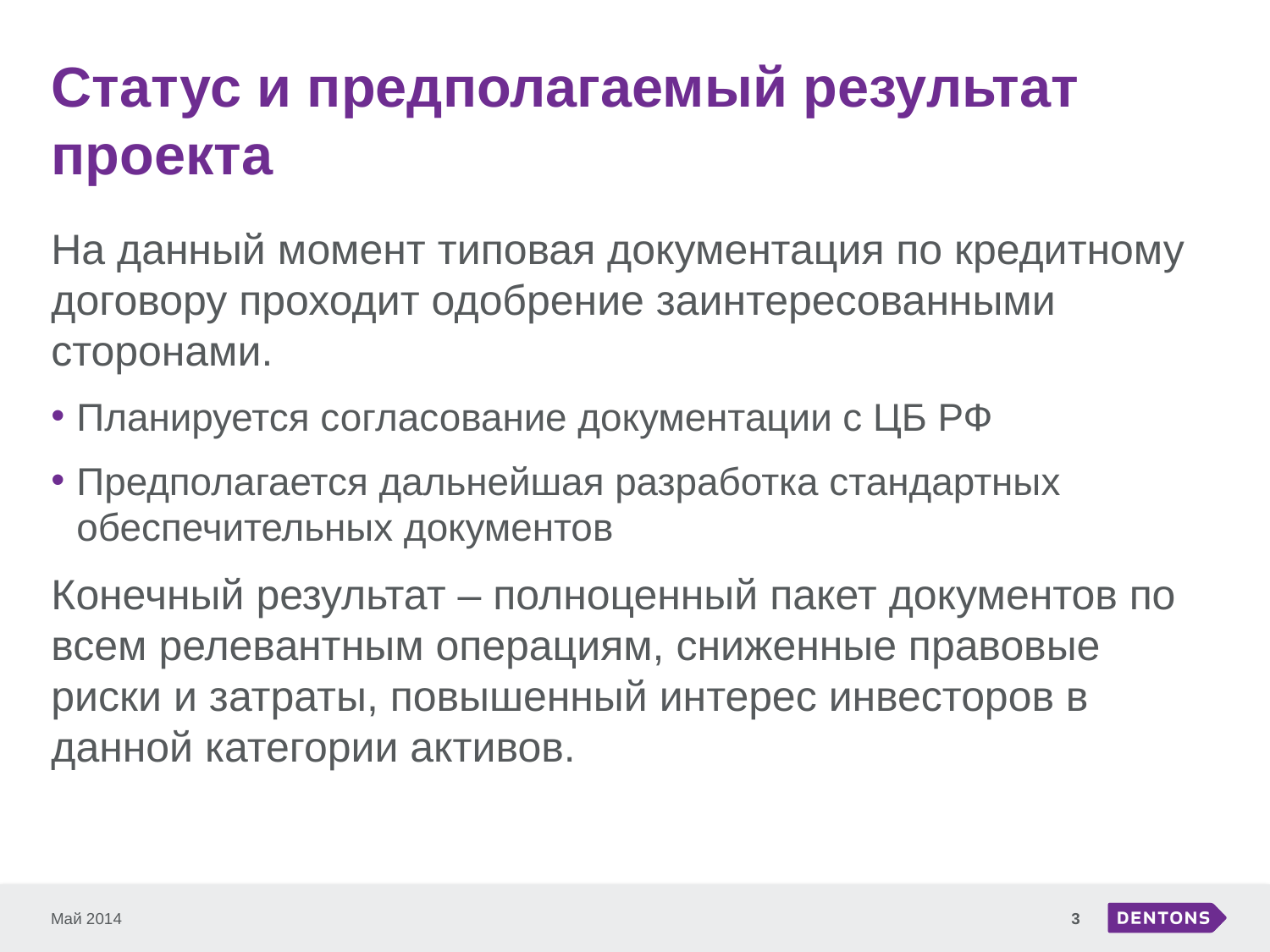

# Статус и предполагаемый результат проекта
На данный момент типовая документация по кредитному договору проходит одобрение заинтересованными сторонами.
Планируется согласование документации с ЦБ РФ
Предполагается дальнейшая разработка стандартных обеспечительных документов
Конечный результат – полноценный пакет документов по всем релевантным операциям, сниженные правовые риски и затраты, повышенный интерес инвесторов в данной категории активов.

Май 2014
3